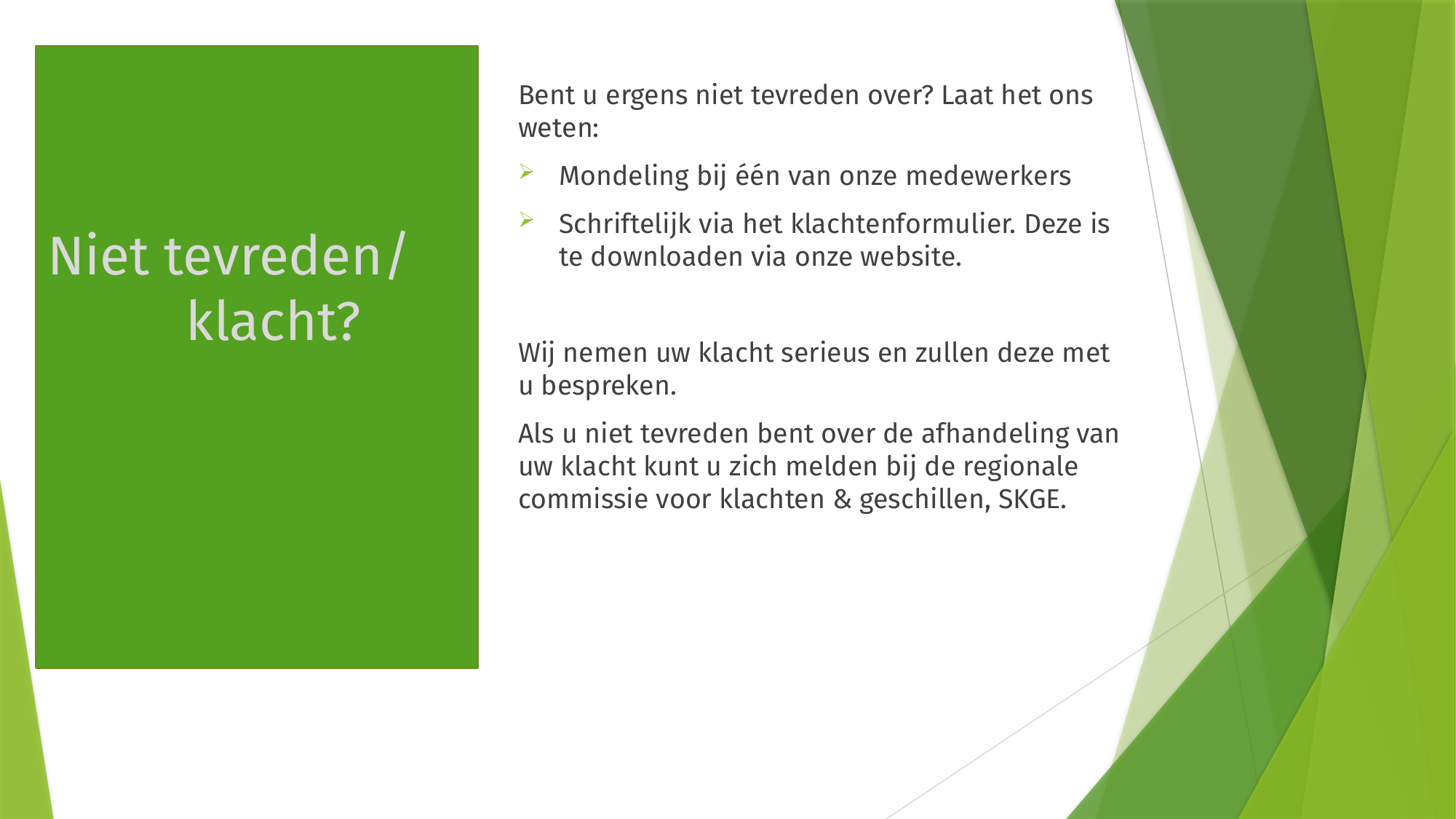

Bent u ergens niet tevreden over? Laat het ons weten:
Mondeling bij één van onze medewerkers
Schriftelijk via het klachtenformulier. Deze is te downloaden via onze website.

Wij nemen uw klacht serieus en zullen deze met u bespreken.
Als u niet tevreden bent over de afhandeling van uw klacht kunt u zich melden bij de regionale commissie voor klachten & geschillen, SKGE.

# Niet tevreden/ klacht?